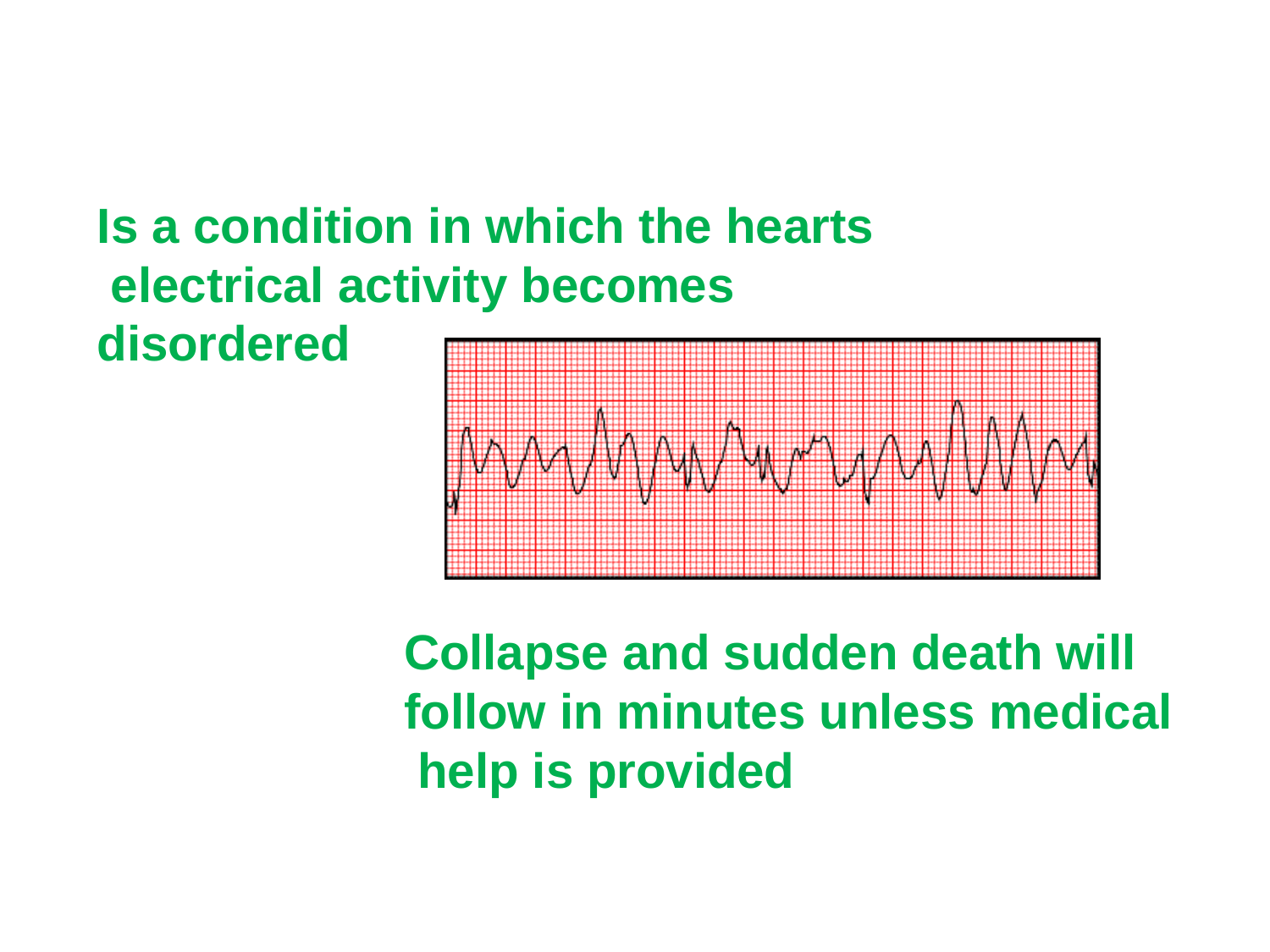

# Ventricullar fibrillation
Is a condition in which the hearts  electrical activity becomes  disordered

Collapse and sudden death will  follow in minutes unless medical  help is provided